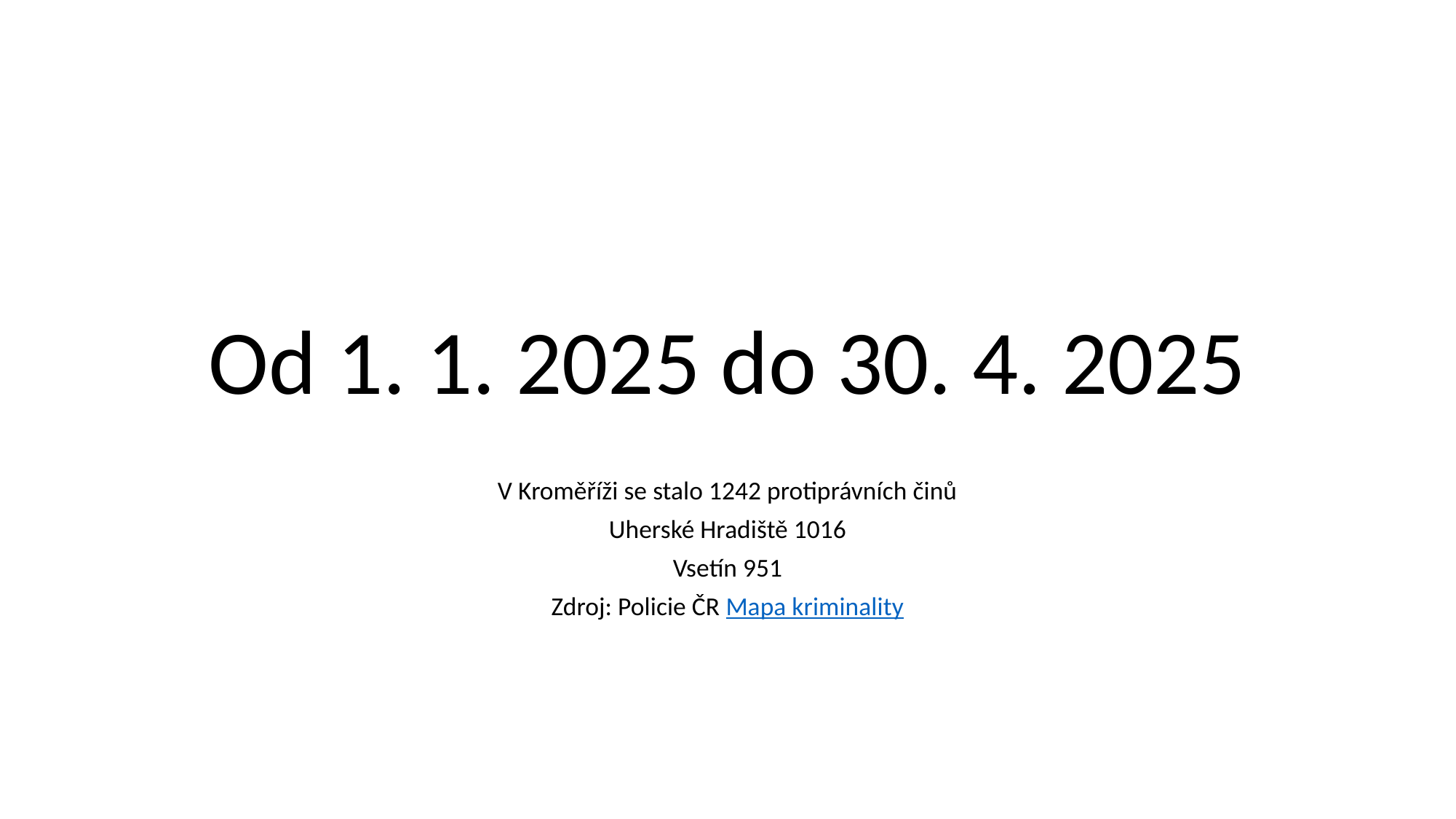

# Od 1. 1. 2025 do 30. 4. 2025

V Kroměříži se stalo 1242 protiprávních činů
Uherské Hradiště 1016
Vsetín 951
Zdroj: Policie ČR Mapa kriminality